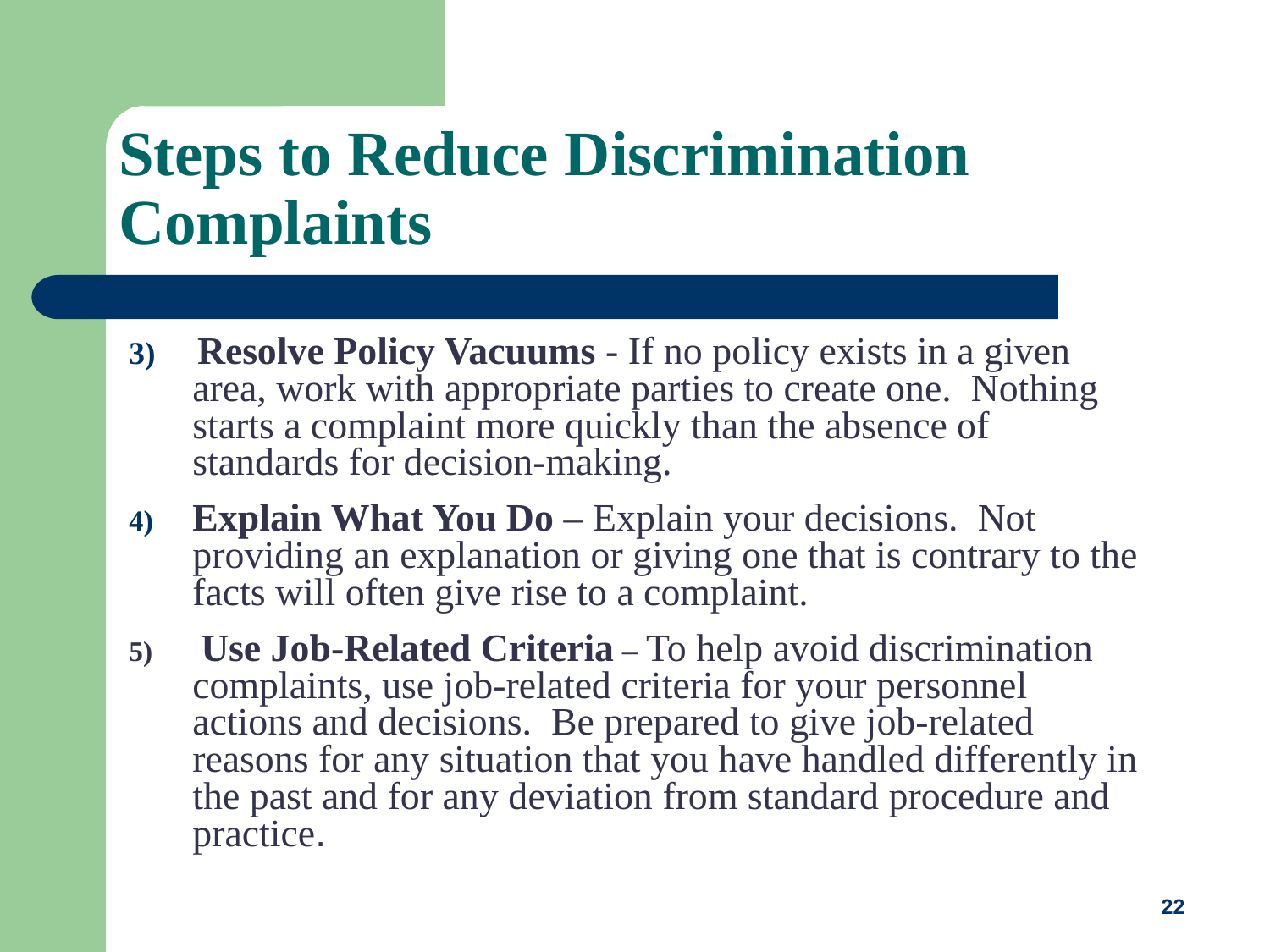

Steps to Reduce Discrimination Complaints
3)      Resolve Policy Vacuums - If no policy exists in a given area, work with appropriate parties to create one.  Nothing starts a complaint more quickly than the absence of standards for decision-making.
Explain What You Do – Explain your decisions.  Not providing an explanation or giving one that is contrary to the facts will often give rise to a complaint.
5)      Use Job-Related Criteria – To help avoid discrimination complaints, use job-related criteria for your personnel actions and decisions.  Be prepared to give job-related reasons for any situation that you have handled differently in the past and for any deviation from standard procedure and practice.

22